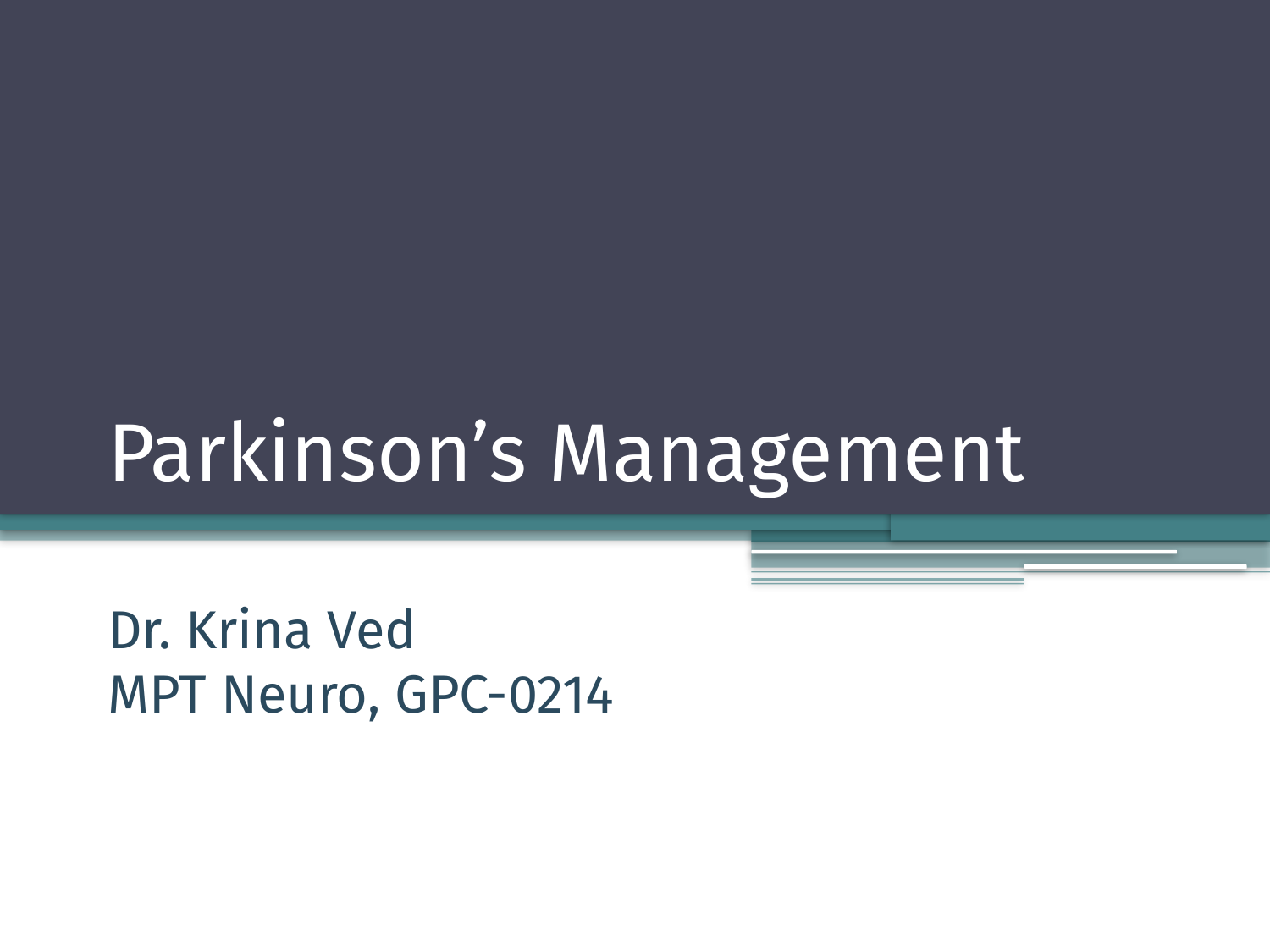

# Parkinson’s Management Dr. Krina Ved MPT Neuro, GPC-0214